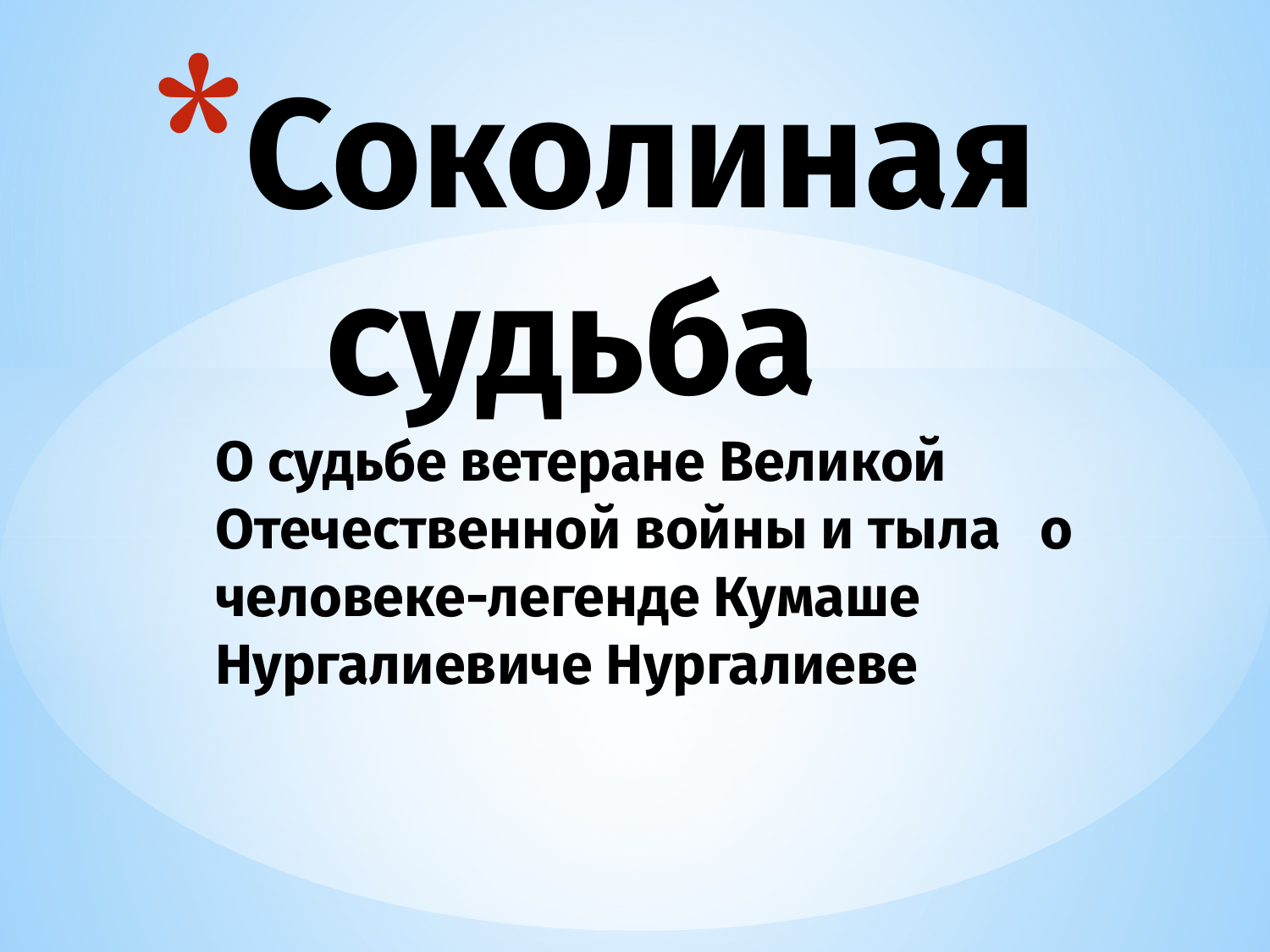

# Соколиная судьба О судьбе ветеране Великой Отечественной войны и тыла   о человеке-легенде Кумаше Нургалиевиче Нургалиеве